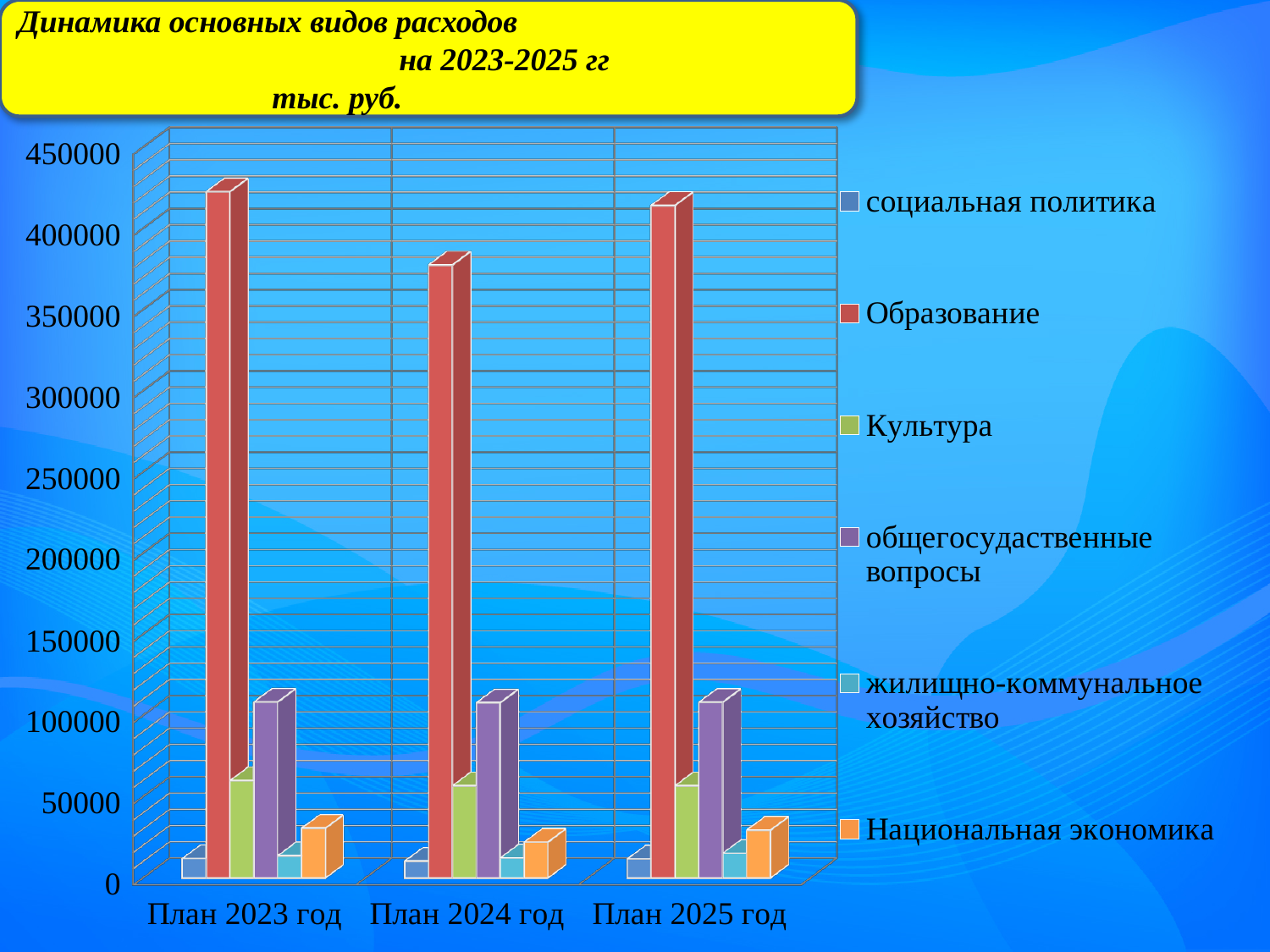

Динамика основных видов расходов
			на 2023-2025 гг				тыс. руб.

[unsupported chart]